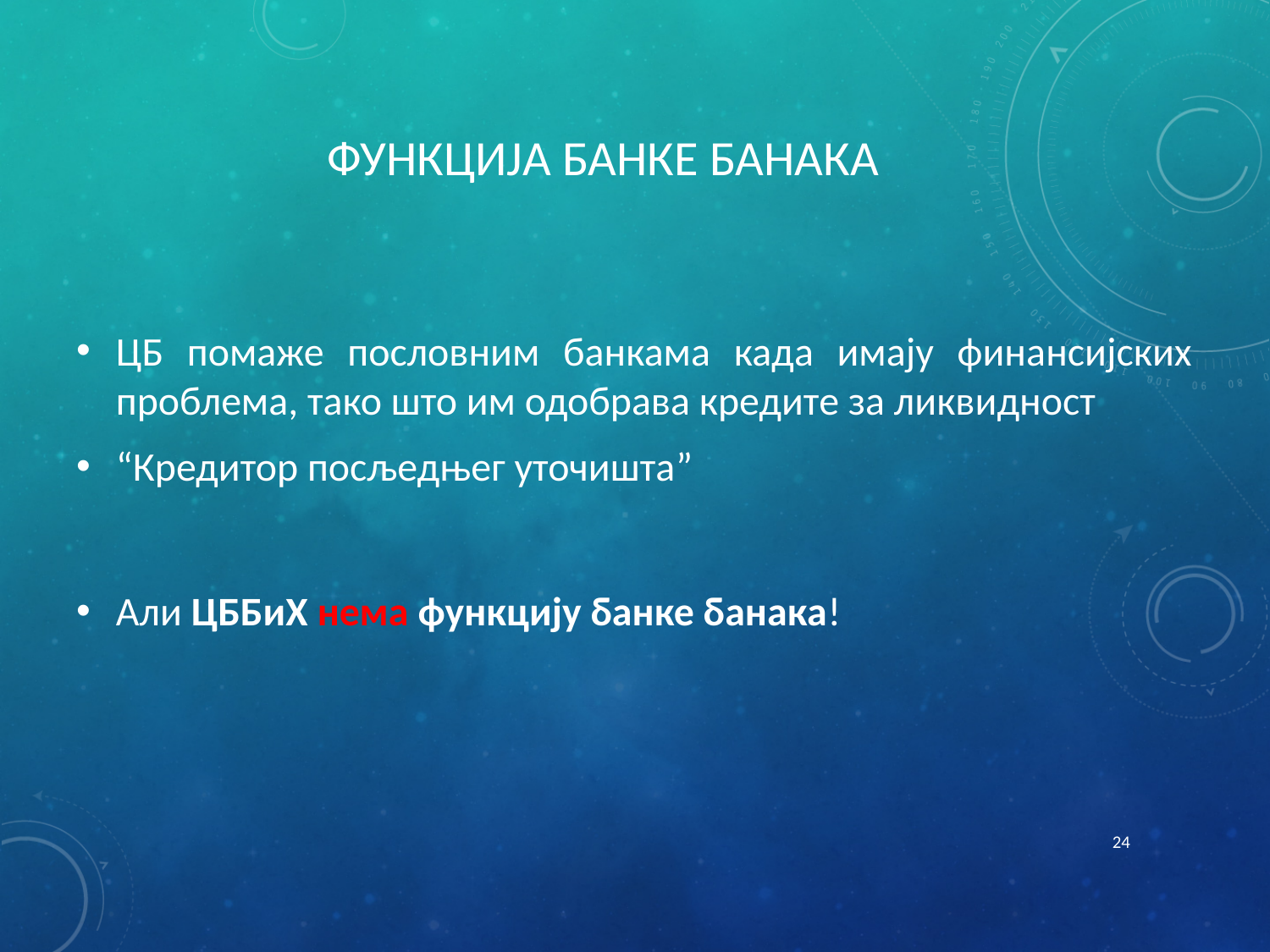

# Функција банке банака
ЦБ помаже пословним банкама када имају финансијских проблема, тако што им одобрава кредите за ликвидност
“Кредитор посљедњег уточишта”

Али ЦББиХ нема функцију банке банака!

24